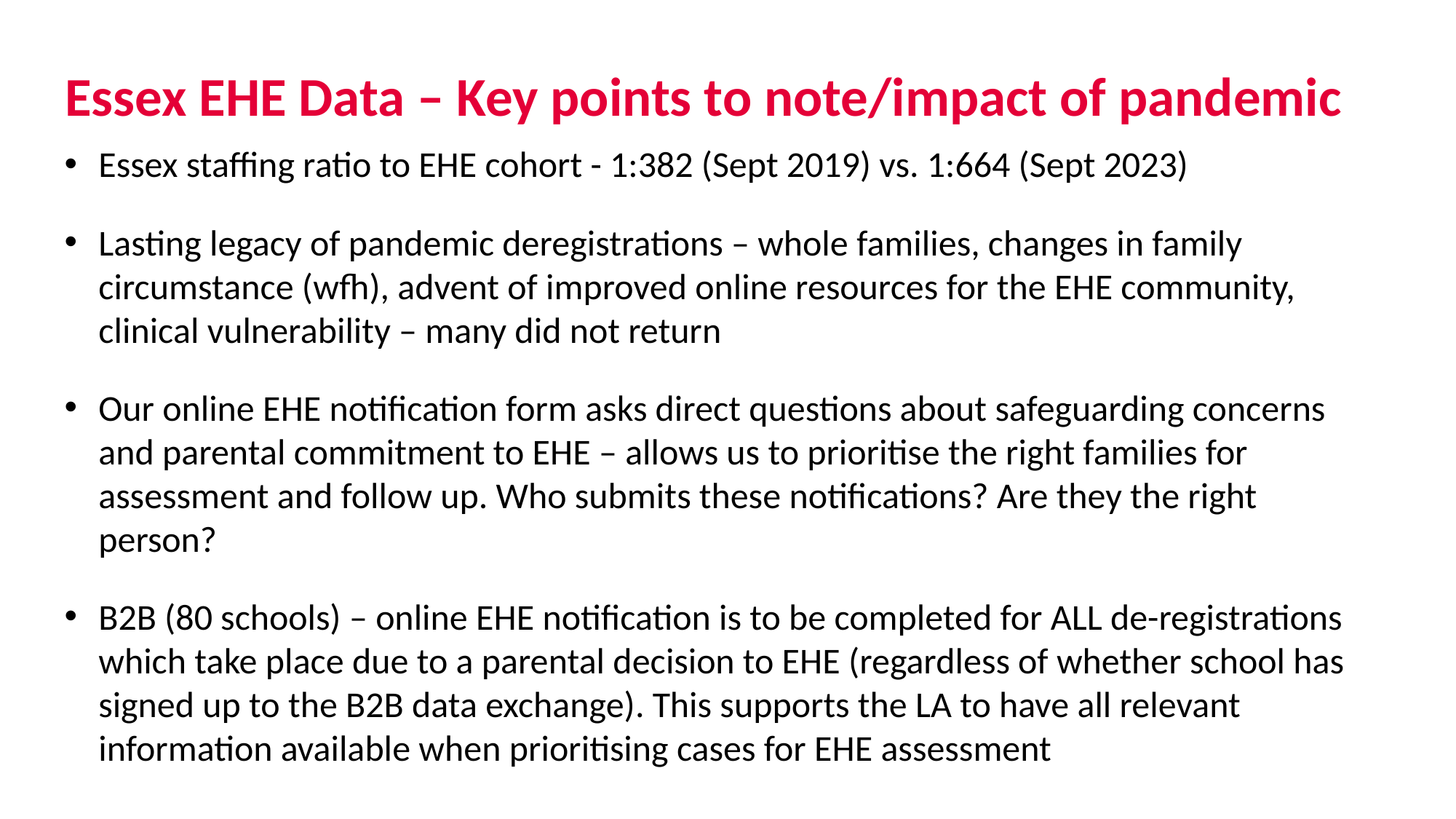

# Essex EHE Data – Key points to note/impact of pandemic
Essex staffing ratio to EHE cohort - 1:382 (Sept 2019) vs. 1:664 (Sept 2023)
Lasting legacy of pandemic deregistrations – whole families, changes in family circumstance (wfh), advent of improved online resources for the EHE community, clinical vulnerability – many did not return
Our online EHE notification form asks direct questions about safeguarding concerns and parental commitment to EHE – allows us to prioritise the right families for assessment and follow up. Who submits these notifications? Are they the right person?
B2B (80 schools) – online EHE notification is to be completed for ALL de-registrations which take place due to a parental decision to EHE (regardless of whether school has signed up to the B2B data exchange). This supports the LA to have all relevant information available when prioritising cases for EHE assessment